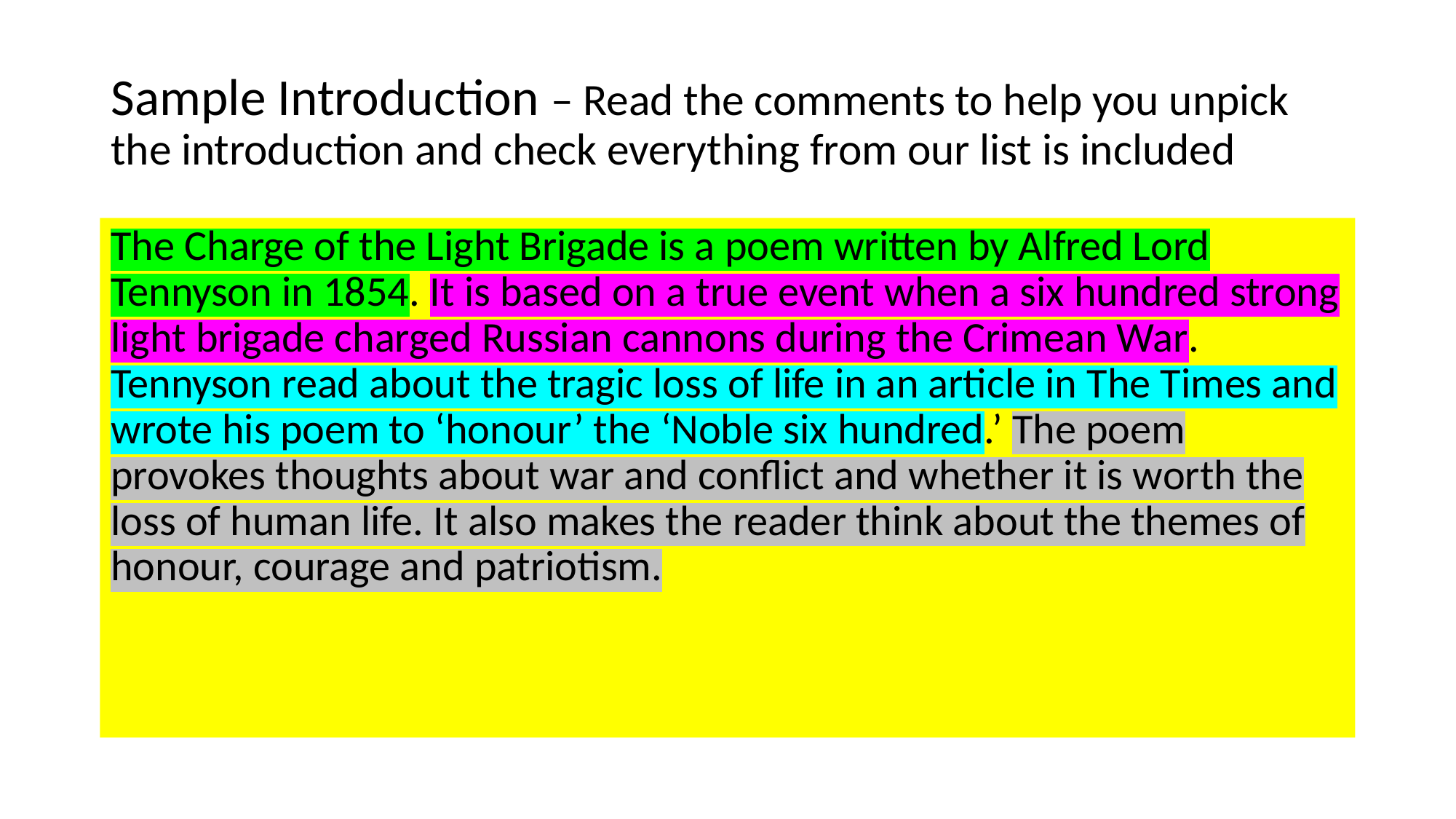

# Sample Introduction – Read the comments to help you unpick the introduction and check everything from our list is included
The Charge of the Light Brigade is a poem written by Alfred Lord Tennyson in 1854. It is based on a true event when a six hundred strong light brigade charged Russian cannons during the Crimean War. Tennyson read about the tragic loss of life in an article in The Times and wrote his poem to ‘honour’ the ‘Noble six hundred.’ The poem provokes thoughts about war and conflict and whether it is worth the loss of human life. It also makes the reader think about the themes of honour, courage and patriotism.